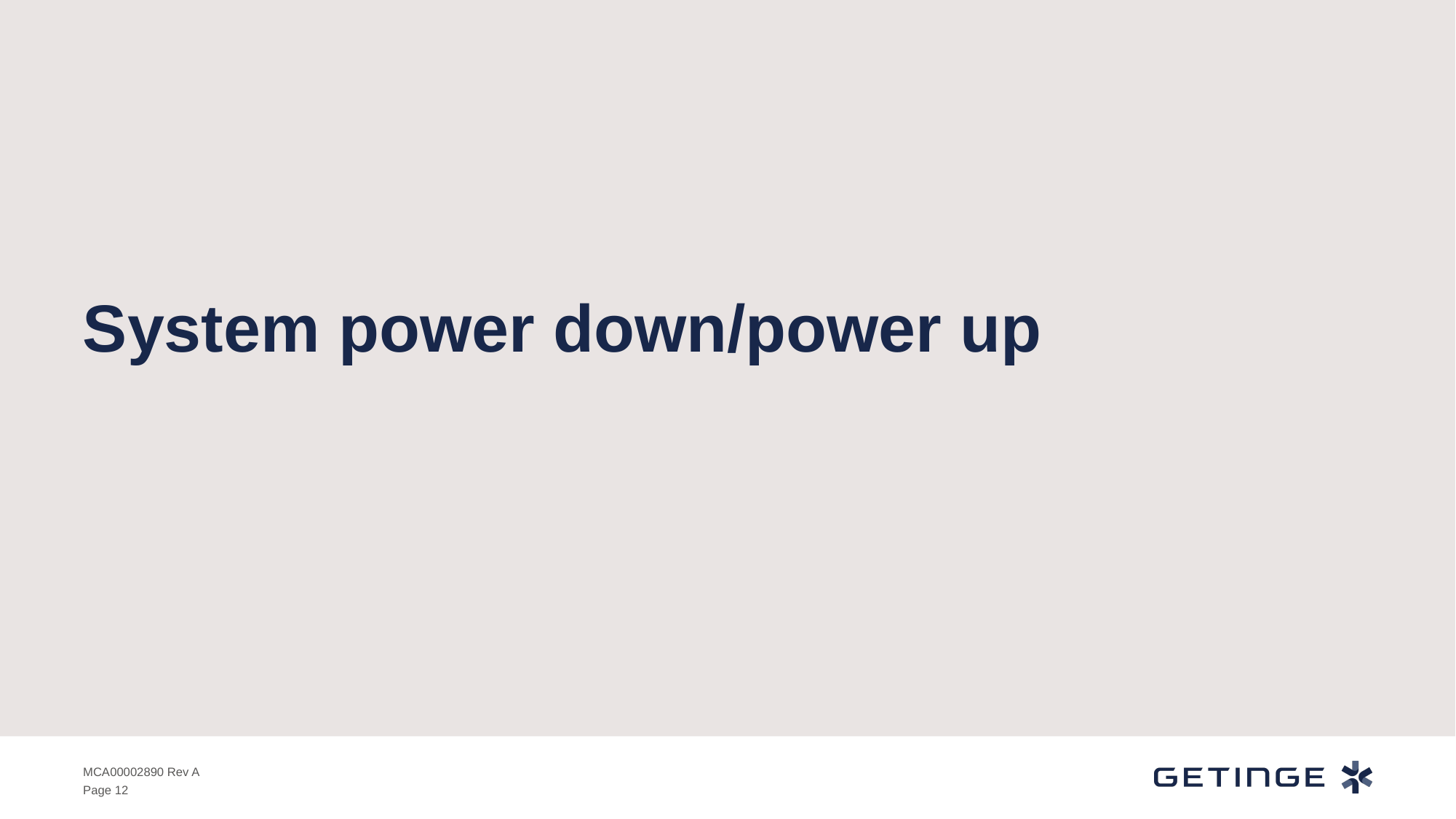

# System power down/power up
MCA00002890 Rev A
Page 12